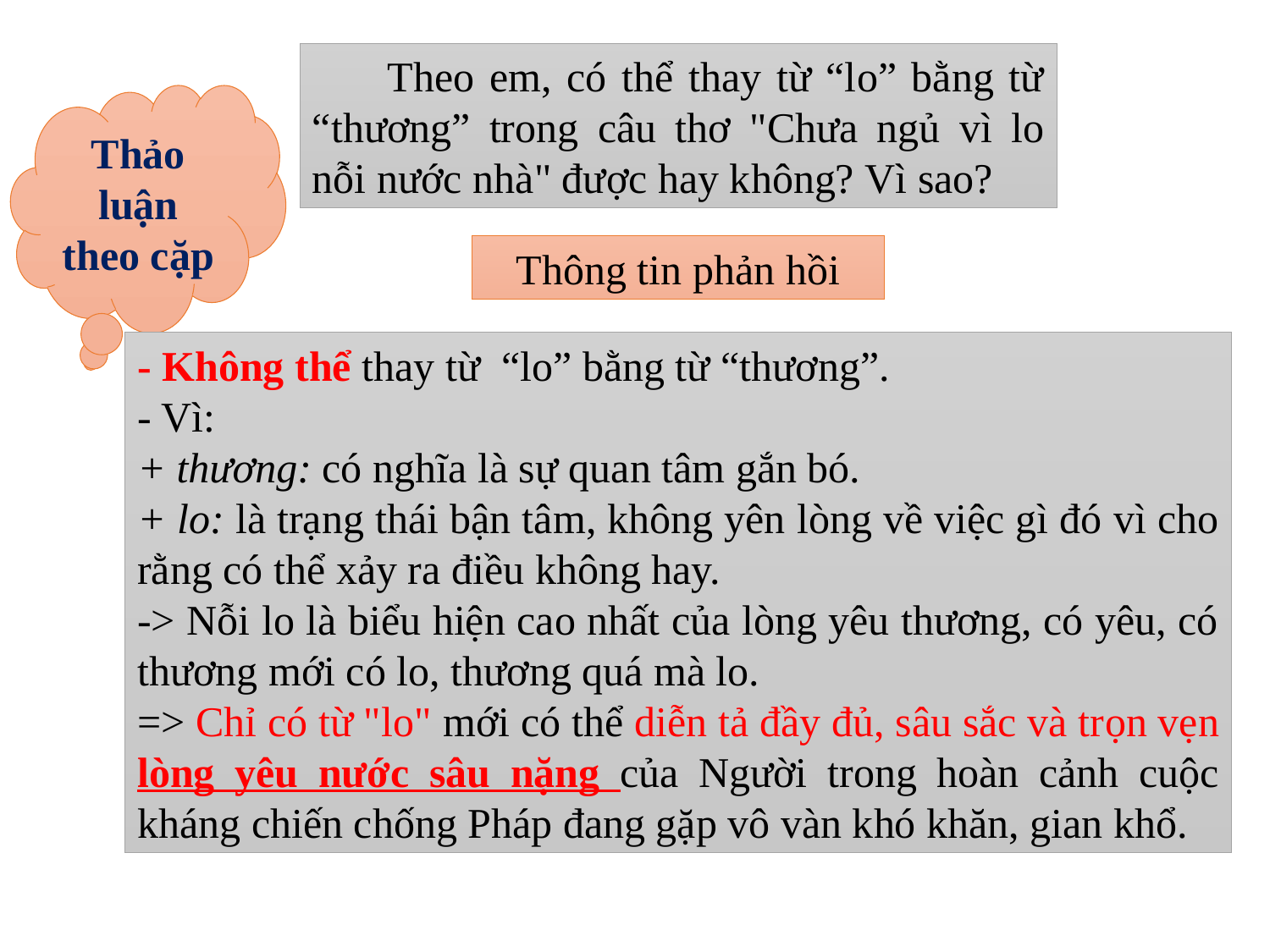

Theo em, có thể thay từ “lo” bằng từ “thương” trong câu thơ "Chưa ngủ vì lo nỗi nước nhà" được hay không? Vì sao?
Thảo luận theo cặp
Thông tin phản hồi
- Không thể thay từ  “lo” bằng từ “thương”.
- Vì:
+ thương: có nghĩa là sự quan tâm gắn bó.
+ lo: là trạng thái bận tâm, không yên lòng về việc gì đó vì cho rằng có thể xảy ra điều không hay.
-> Nỗi lo là biểu hiện cao nhất của lòng yêu thương, có yêu, có thương mới có lo, thương quá mà lo.
=> Chỉ có từ "lo" mới có thể diễn tả đầy đủ, sâu sắc và trọn vẹn lòng yêu nước sâu nặng của Người trong hoàn cảnh cuộc kháng chiến chống Pháp đang gặp vô vàn khó khăn, gian khổ.